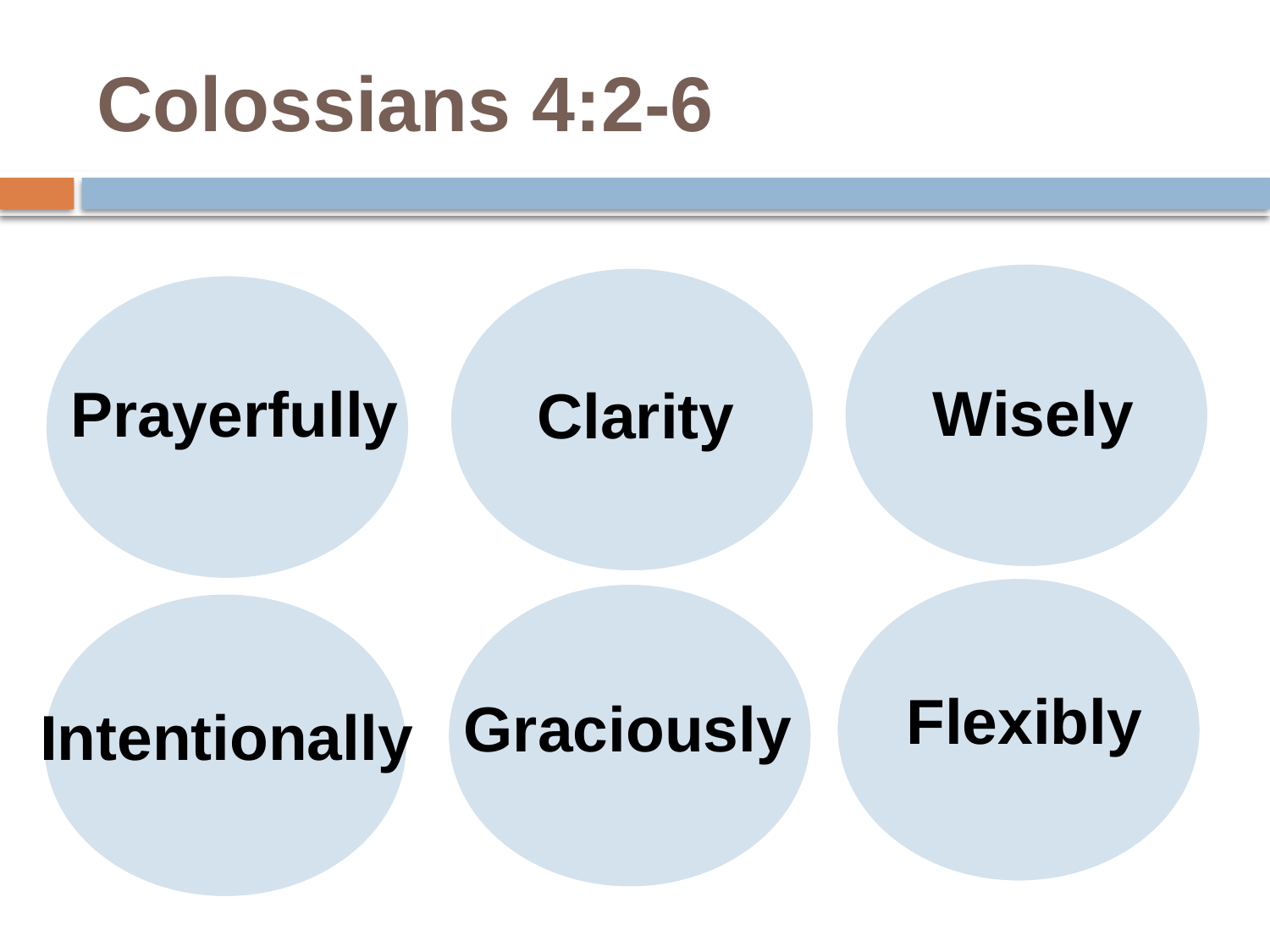

# Colossians 4:2-6

Wisely
Prayerfully
Clarity

Flexibly
Graciously
Intentionally